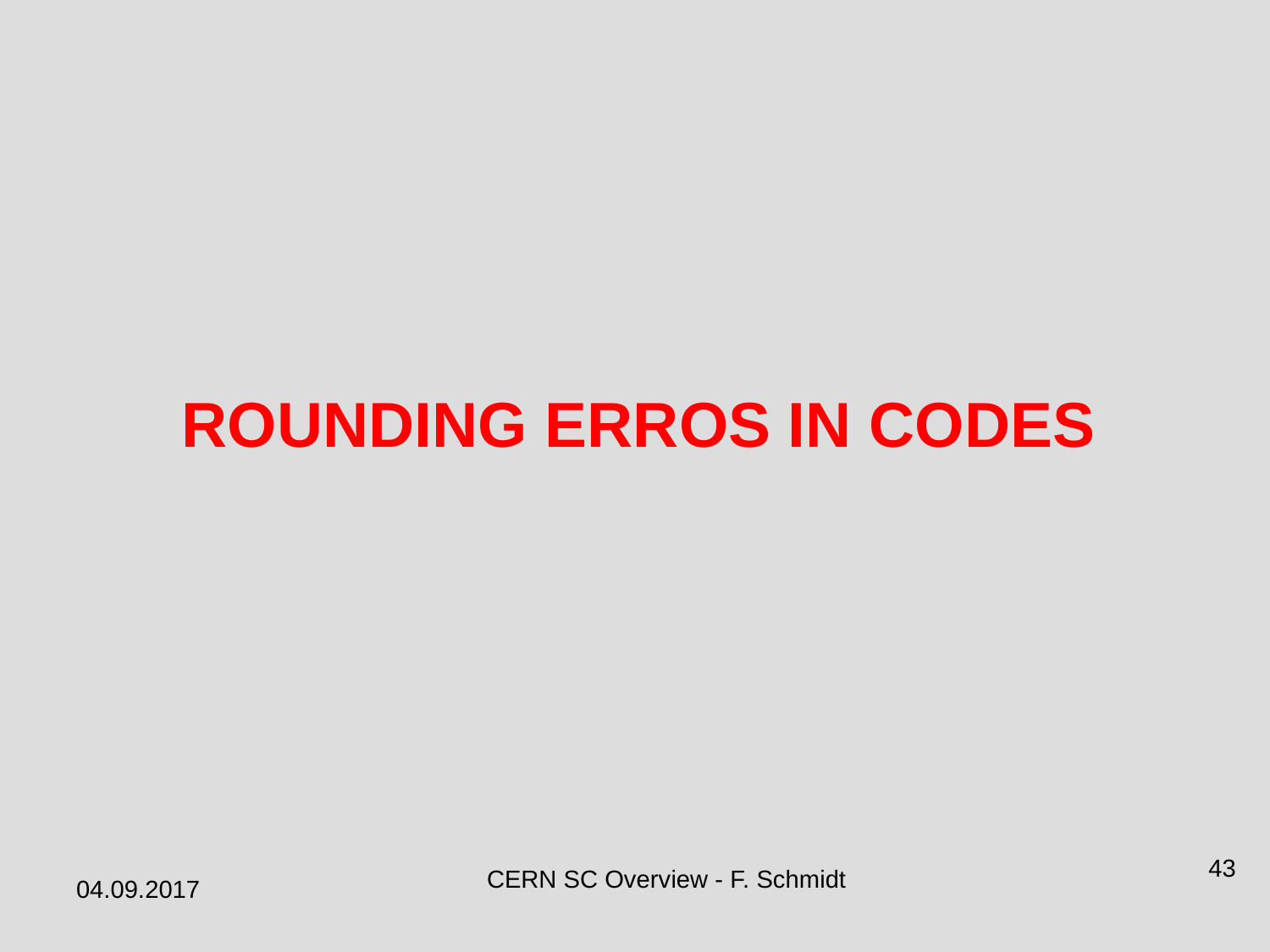

ROUNDING ERROS IN CODES

43
CERN SC Overview - F. Schmidt
04.09.2017